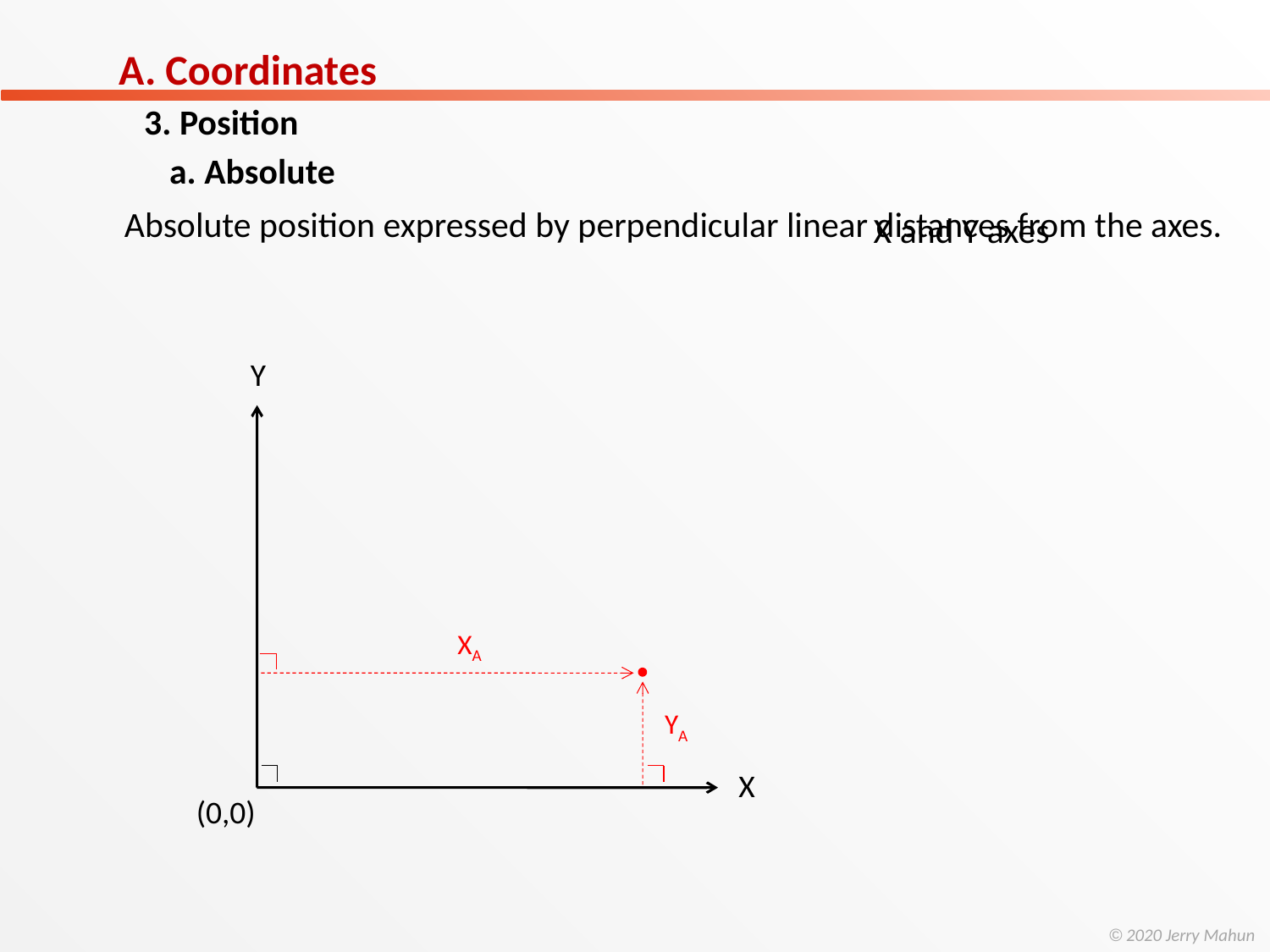

A. Coordinates
3. Position
a. Absolute
Absolute position expressed by perpendicular linear distances from the axes.

X and Y axes
Y

XA

YA
X
(0,0)